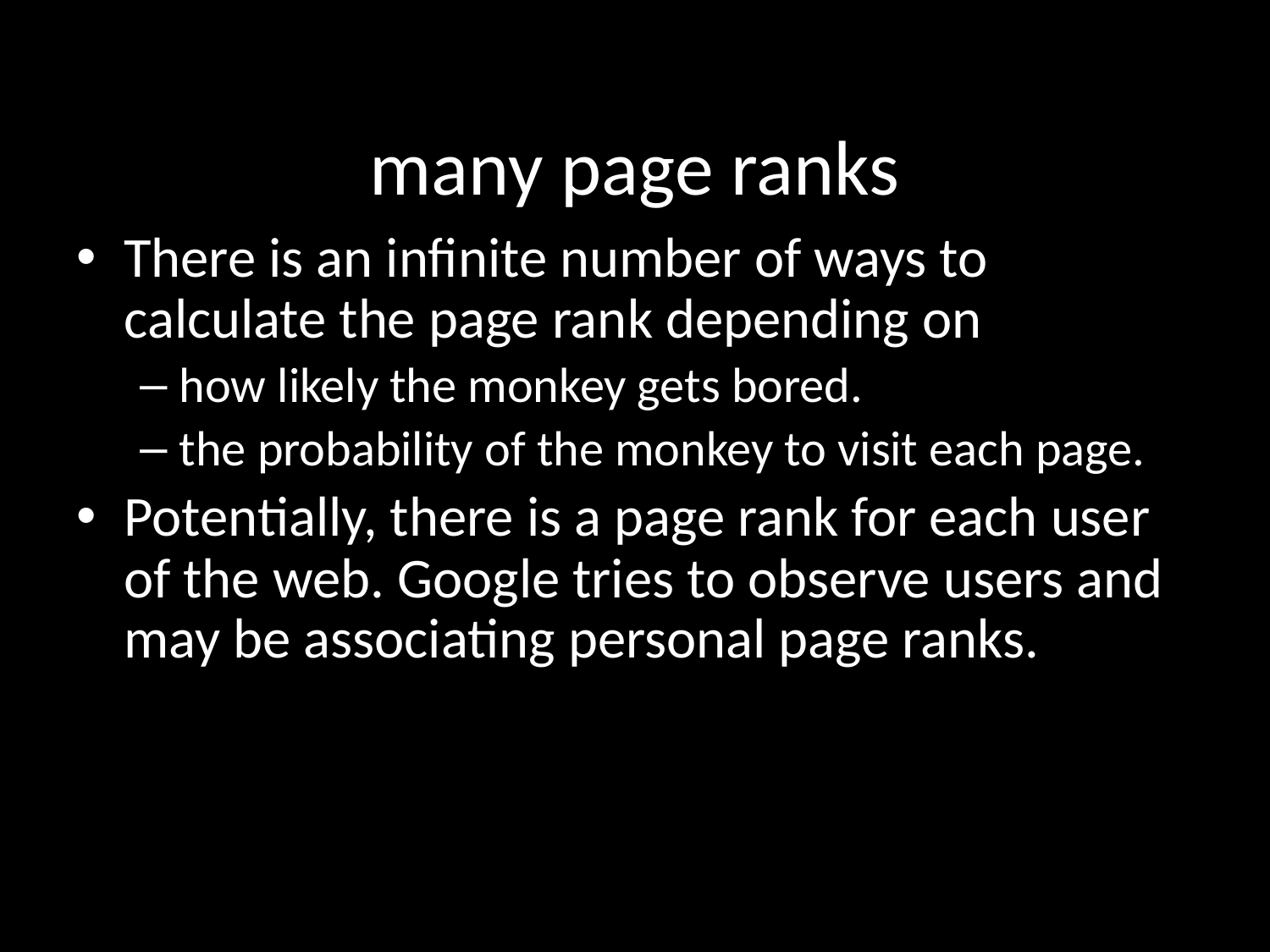

many page ranks
There is an infinite number of ways to calculate the page rank depending on
how likely the monkey gets bored.
the probability of the monkey to visit each page.
Potentially, there is a page rank for each user of the web. Google tries to observe users and may be associating personal page ranks.